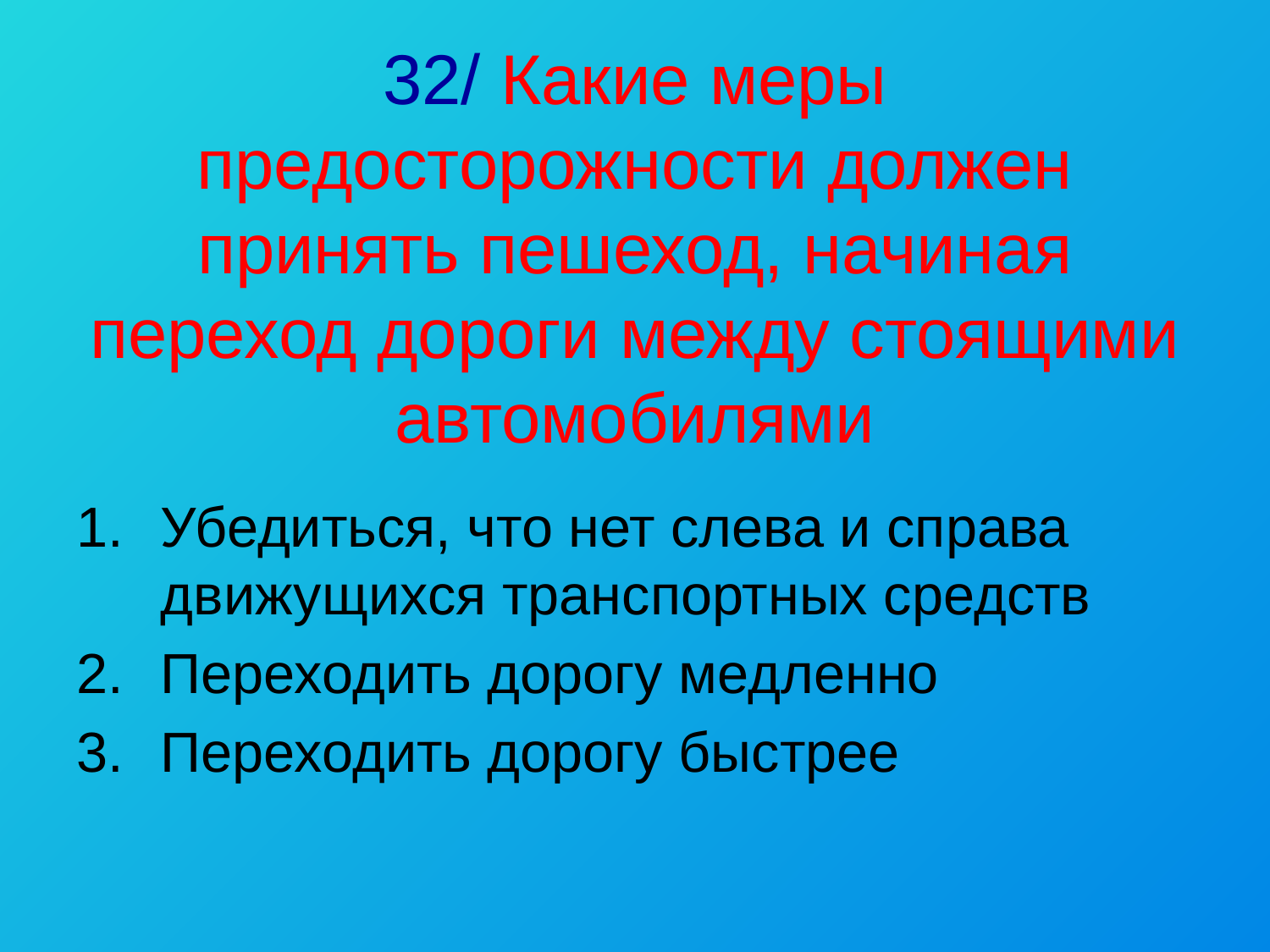

# 32/ Какие меры предосторожности должен принять пешеход, начиная переход дороги между стоящими автомобилями

Убедиться, что нет слева и справа движущихся транспортных средств
Переходить дорогу медленно
Переходить дорогу быстрее